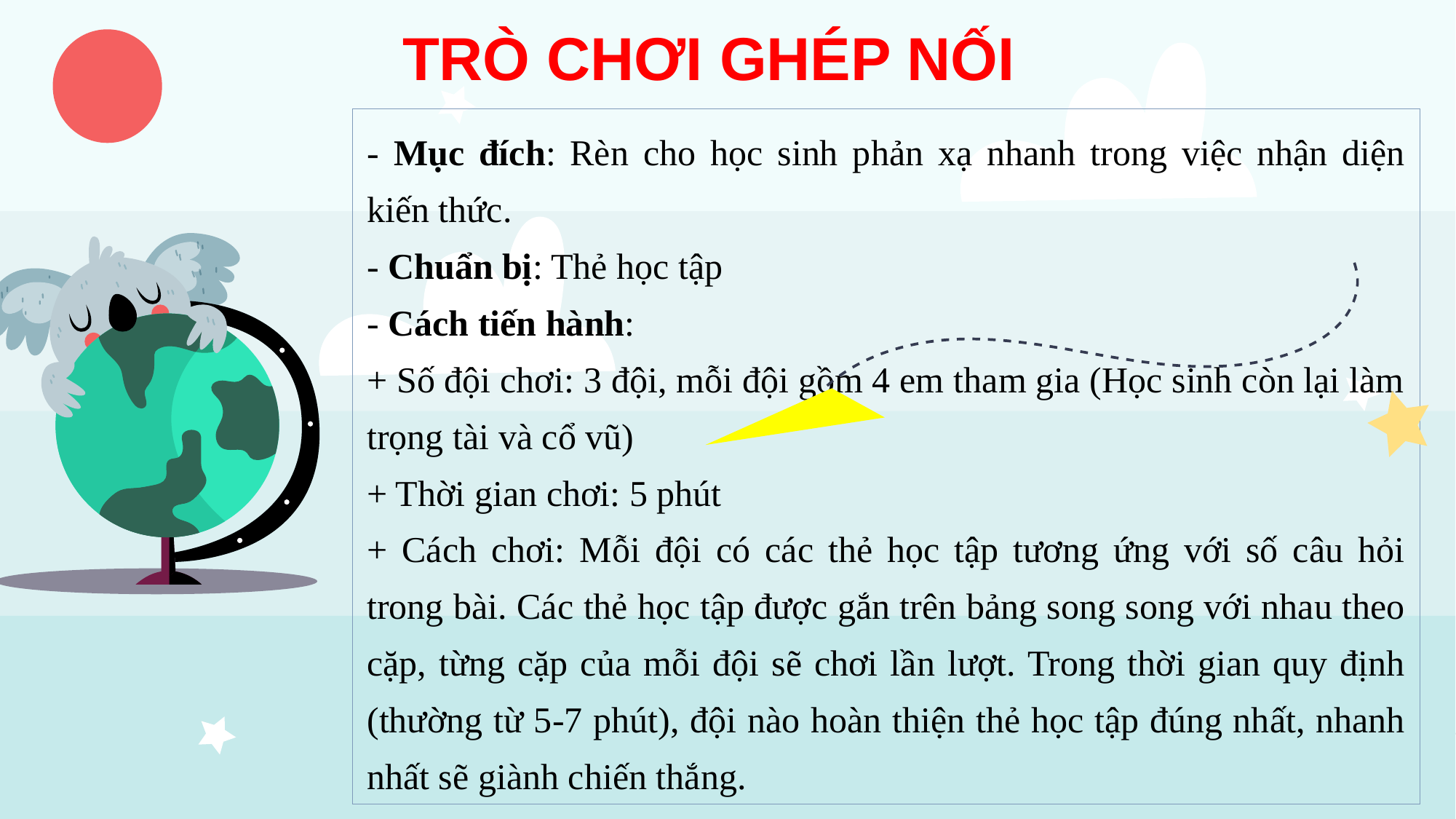

TRÒ CHƠI GHÉP NỐI

- Mục đích: Rèn cho học sinh phản xạ nhanh trong việc nhận diện kiến thức.
- Chuẩn bị: Thẻ học tập
- Cách tiến hành:
+ Số đội chơi: 3 đội, mỗi đội gồm 4 em tham gia (Học sinh còn lại làm trọng tài và cổ vũ)
+ Thời gian chơi: 5 phút
+ Cách chơi: Mỗi đội có các thẻ học tập tương ứng với số câu hỏi trong bài. Các thẻ học tập được gắn trên bảng song song với nhau theo cặp, từng cặp của mỗi đội sẽ chơi lần lượt. Trong thời gian quy định (thường từ 5-7 phút), đội nào hoàn thiện thẻ học tập đúng nhất, nhanh nhất sẽ giành chiến thắng.